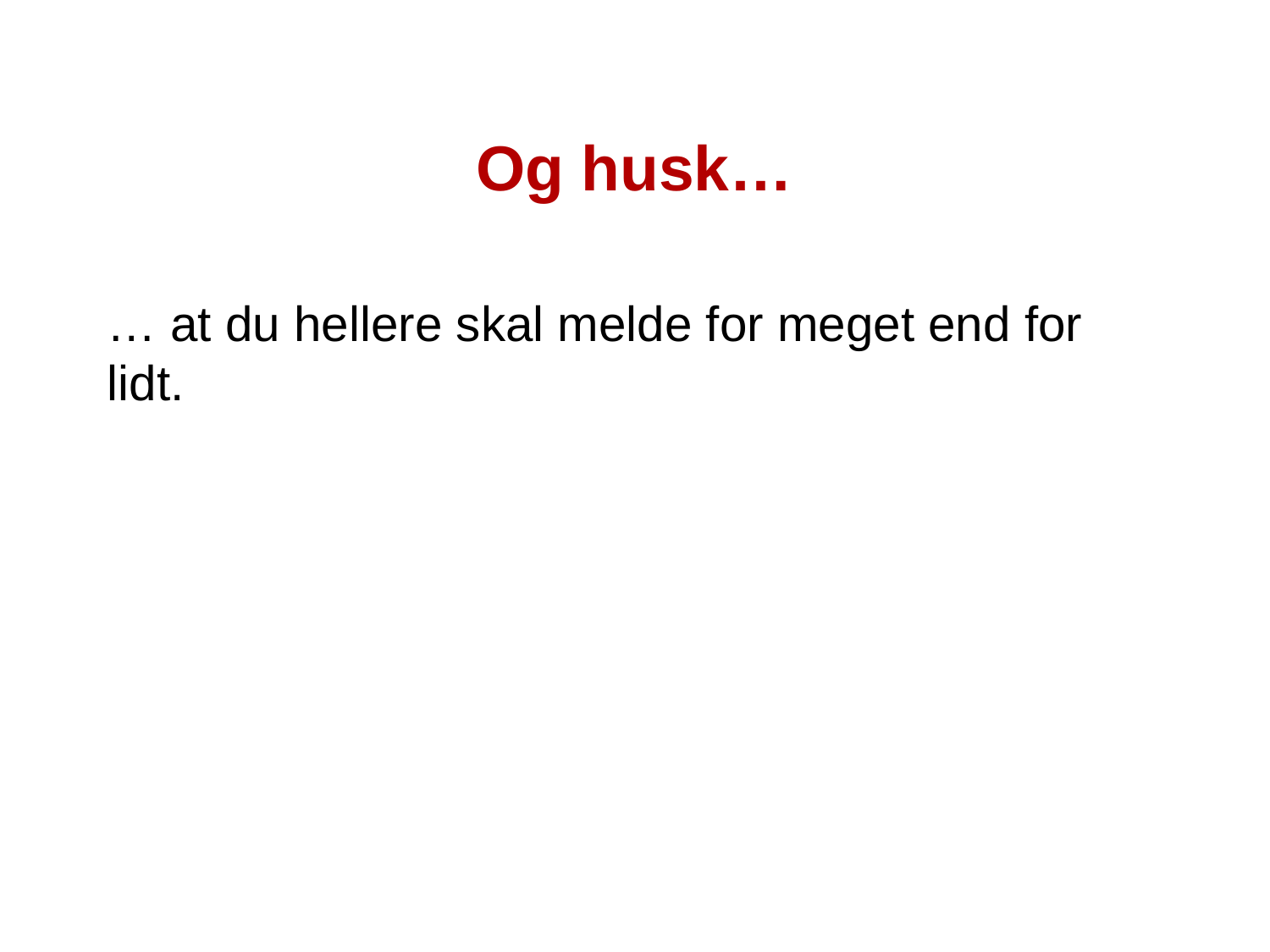

Og husk…
… at du hellere skal melde for meget end for lidt.